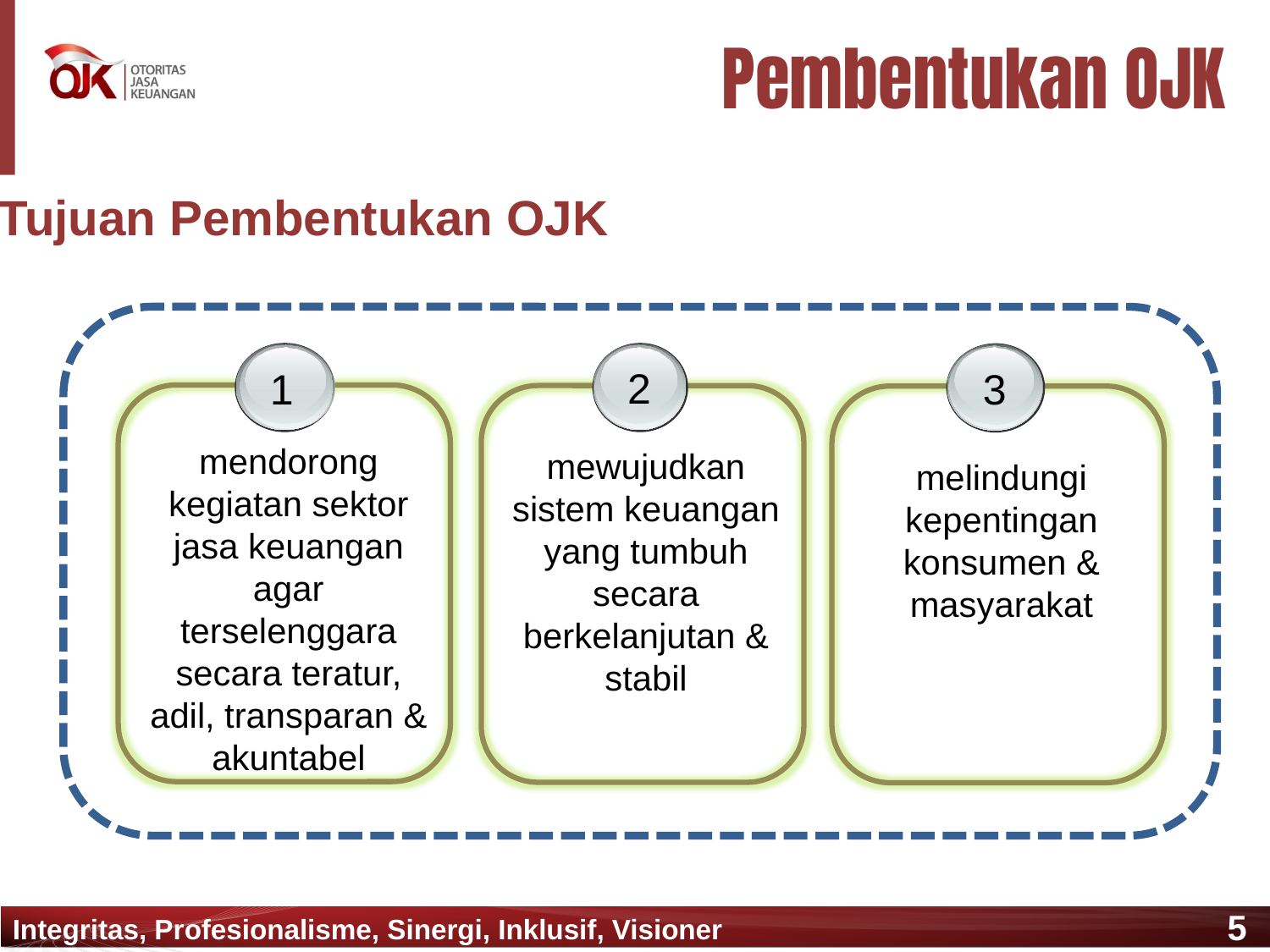

# Pembentukan OJK
Tujuan Pembentukan OJK

1
mendorong kegiatan sektor jasa keuangan agar terselenggara secara teratur, adil, transparan & akuntabel

2

mewujudkan sistem keuangan yang tumbuh secara berkelanjutan & stabil

3

melindungi kepentingan konsumen & masyarakat

Integritas, Profesionalisme, Sinergi, Inklusif, Visioner                                                                               Syariah untuk Semua